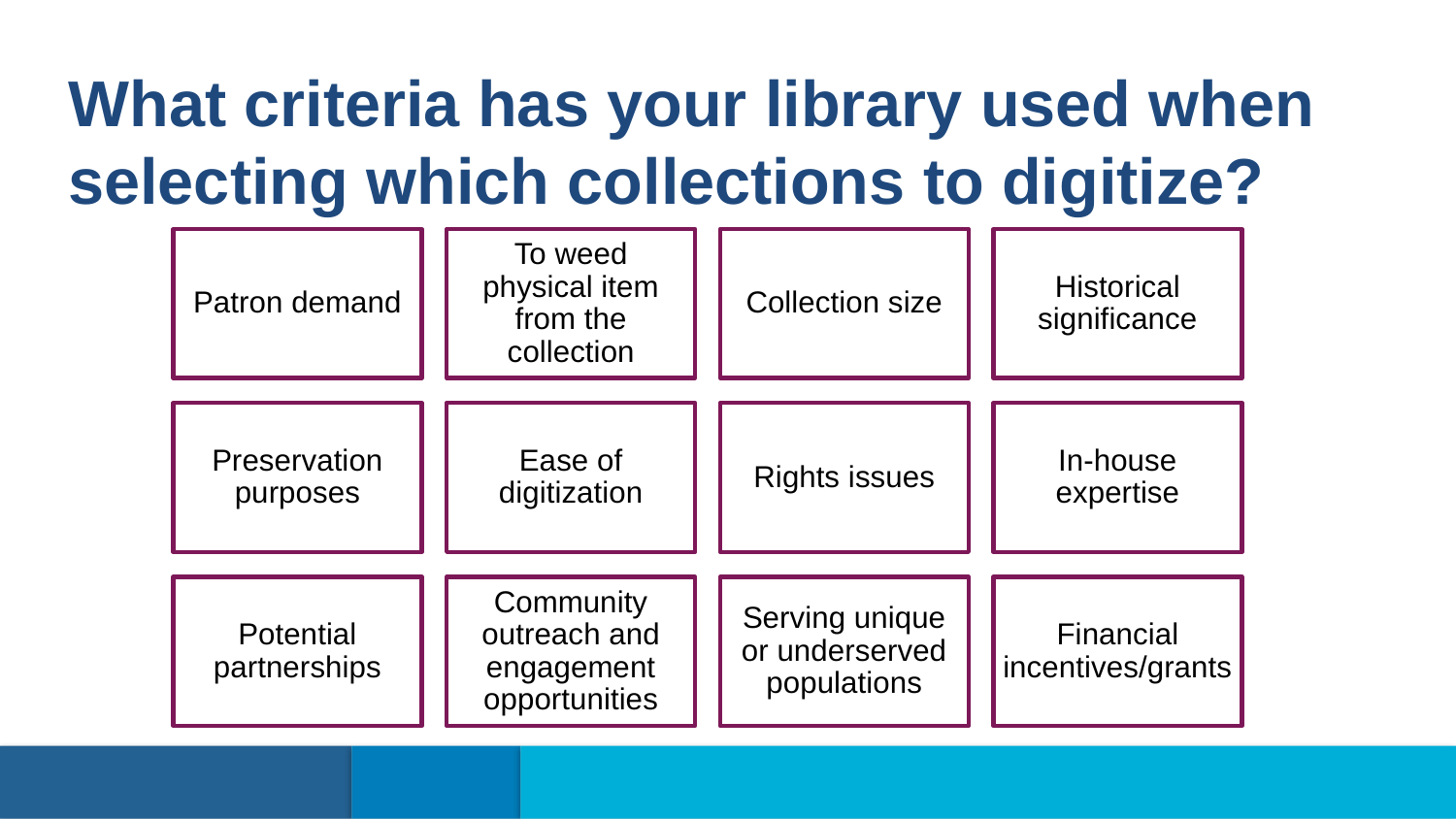

What criteria has your library used when selecting which collections to digitize?
Patron demand
To weed physical item from the collection
Collection size
Historical significance
Preservation purposes
Ease of digitization
Rights issues
In-house expertise
Potential partnerships
Community outreach and engagement opportunities
Serving unique or underserved populations
Financial incentives/grants